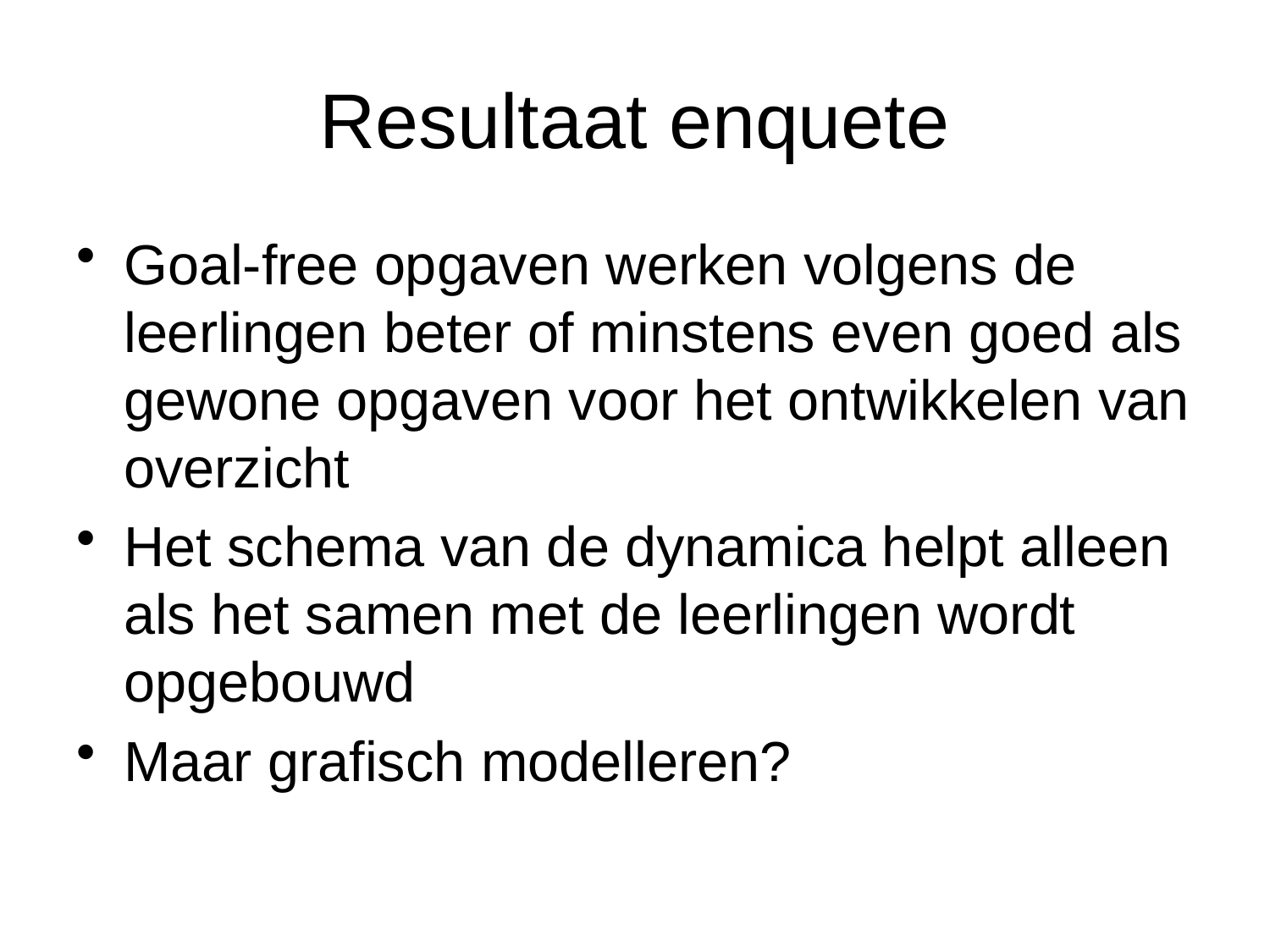

# Resultaat enquete
Goal-free opgaven werken volgens de leerlingen beter of minstens even goed als gewone opgaven voor het ontwikkelen van overzicht
Het schema van de dynamica helpt alleen als het samen met de leerlingen wordt opgebouwd
Maar grafisch modelleren?